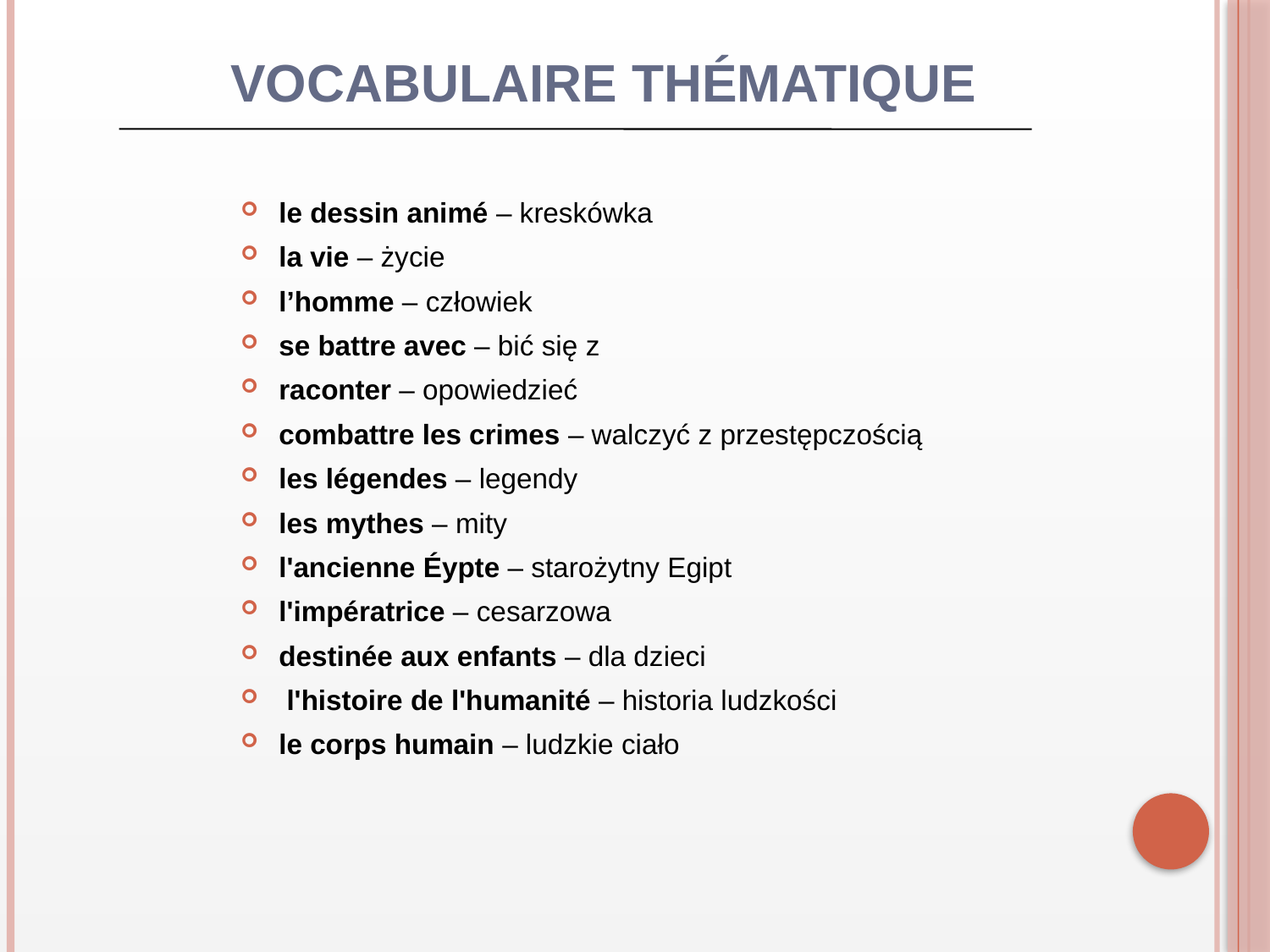

# Vocabulaire thématique
le dessin animé – kreskówka
la vie – życie
l’homme – człowiek
se battre avec – bić się z
raconter – opowiedzieć
combattre les crimes – walczyć z przestępczością
les légendes – legendy
les mythes – mity
l'ancienne Éypte – starożytny Egipt
l'impératrice – cesarzowa
destinée aux enfants – dla dzieci
 l'histoire de l'humanité – historia ludzkości
le corps humain – ludzkie ciało